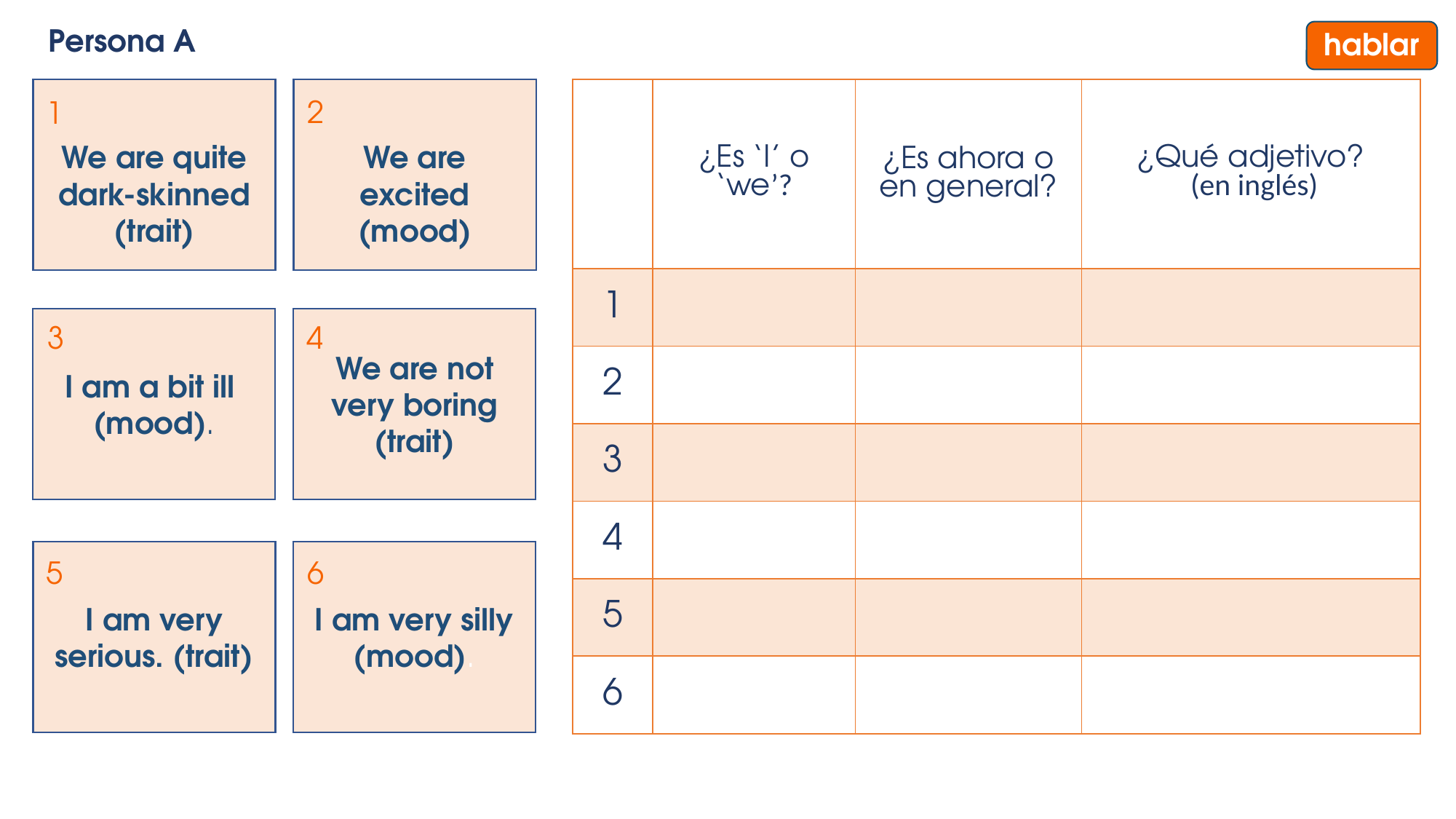

# hablar
Persona A

We are quite dark-skinned (trait)

We are excited (mood)
|  | ¿Es ‘I’ o ‘we’? | ¿Es ahora o en general? | ¿Qué adjetivo? (en inglés) |
| --- | --- | --- | --- |
| 1 |  |  |  |
| 2 |  |  |  |
| 3 |  |  |  |
| 4 |  |  |  |
| 5 |  |  |  |
| 6 |  |  |  |
2
1
I am a bit ill  (mood).
We are not very boring (trait)
3
4
I am very serious. (trait)
I am very silly (mood).
5
6